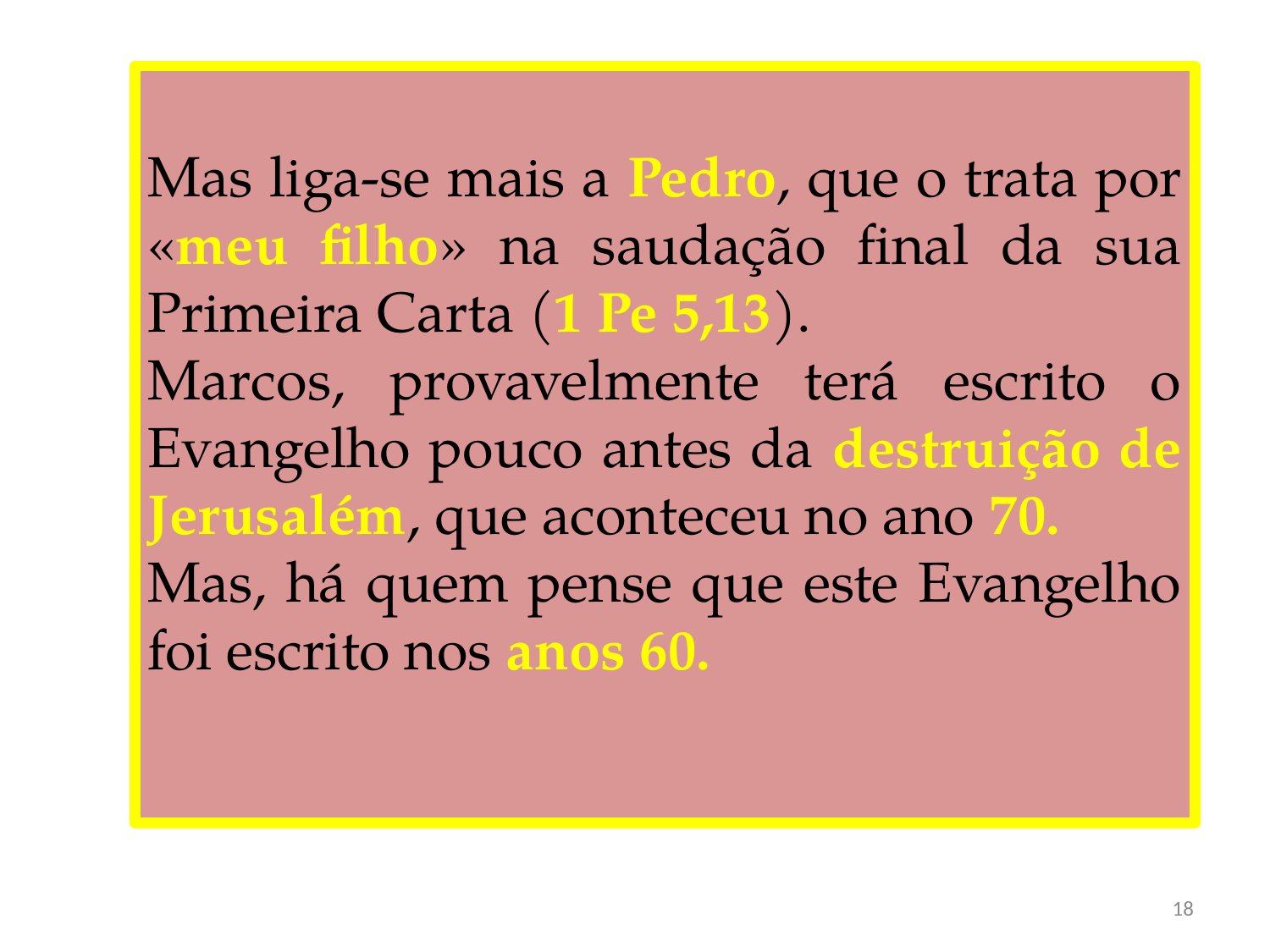

Mas liga-se mais a Pedro, que o trata por «meu filho» na saudação final da sua Primeira Carta (1 Pe 5,13).
Marcos, provavelmente terá escrito o Evangelho pouco antes da destruição de Jerusalém, que aconteceu no ano 70.
Mas, há quem pense que este Evangelho foi escrito nos anos 60.

18